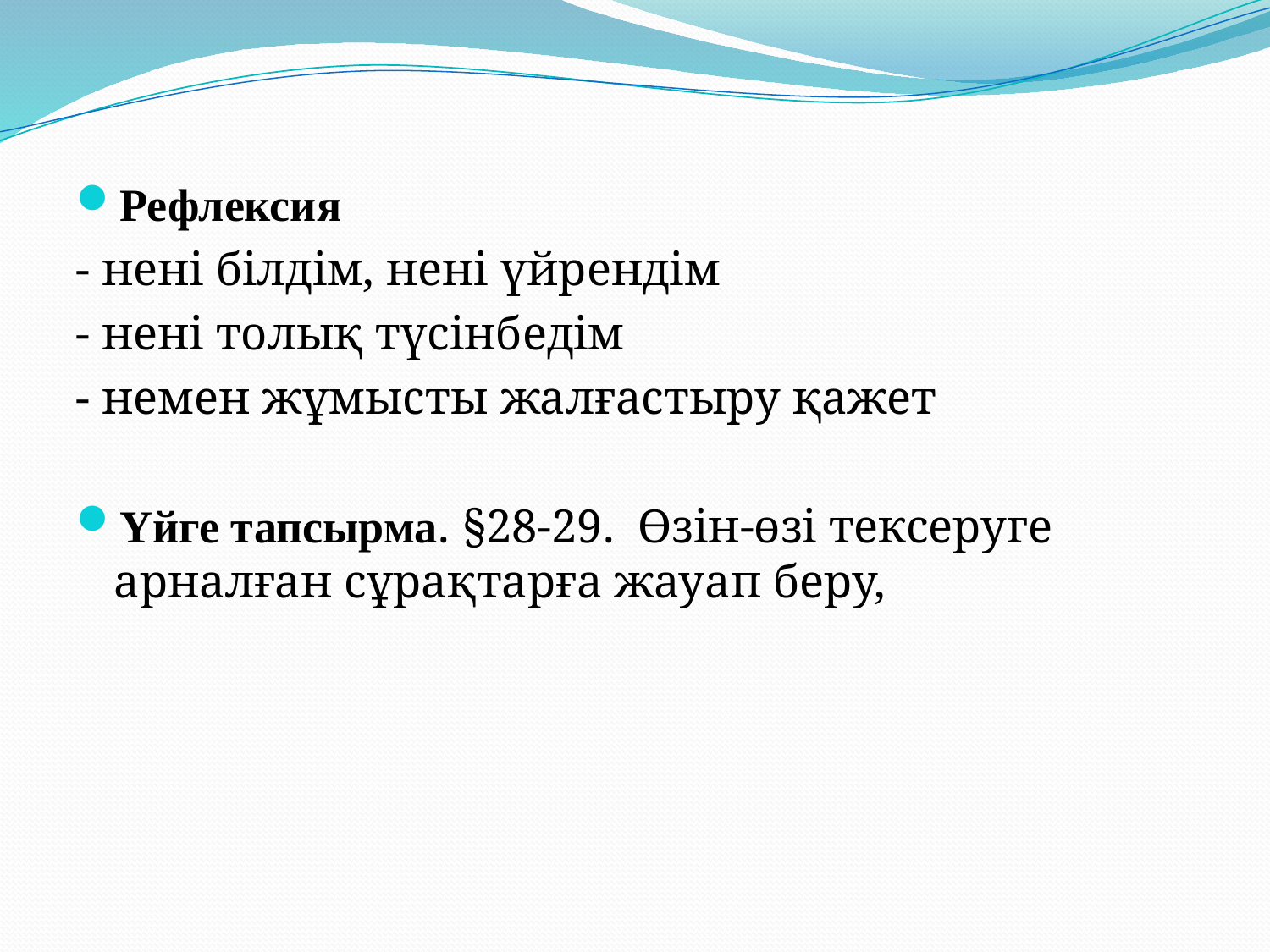

Рефлексия
- нені білдім, нені үйрендім
- нені толық түсінбедім
- немен жұмысты жалғастыру қажет

Үйге тапсырма. §28-29.  Өзін-өзі тексеруге арналған сұрақтарға жауап беру,